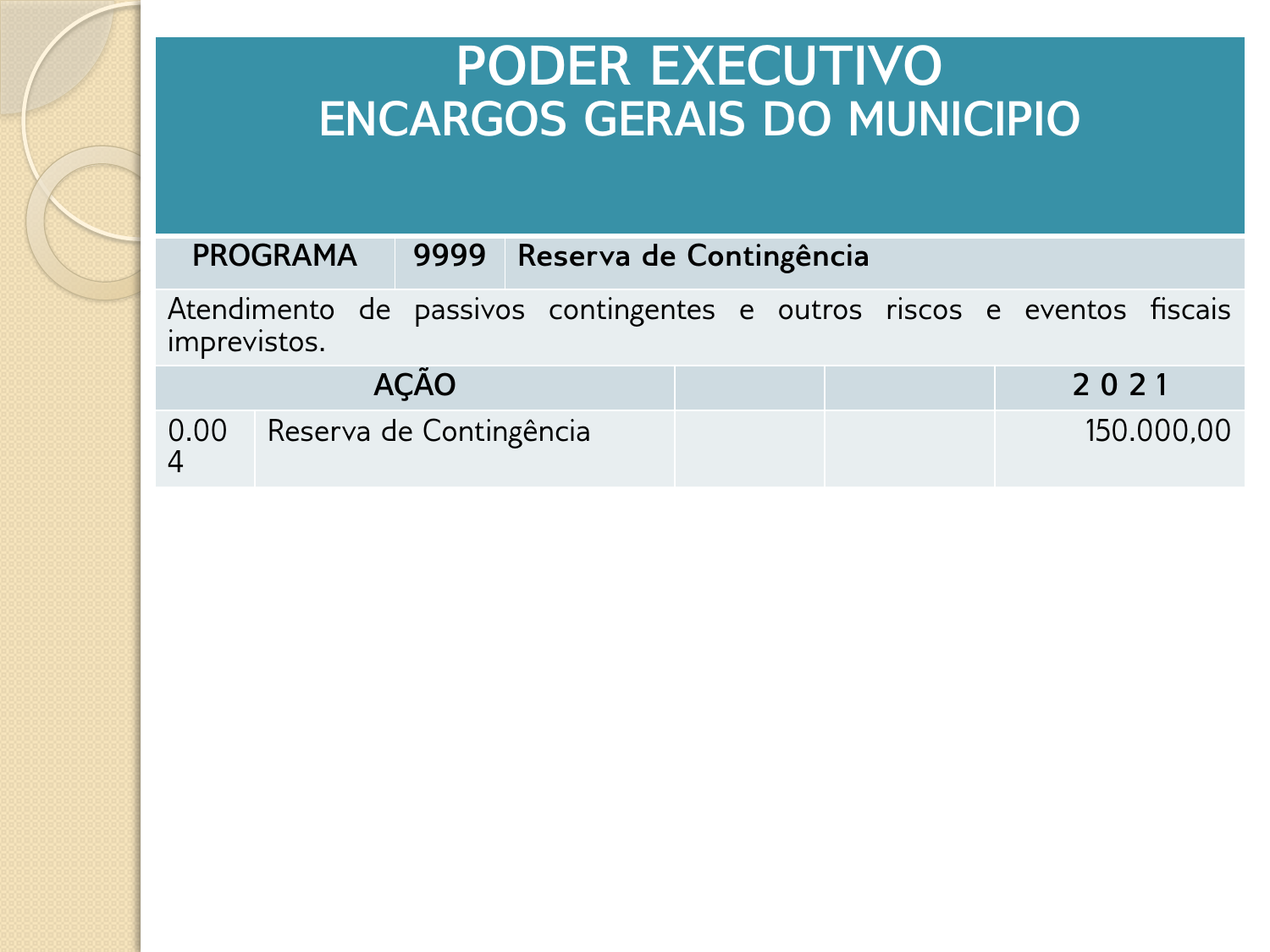

| PODER EXECUTIVO ENCARGOS GERAIS DO MUNICIPIO |  |  |  |  |  |  |
| --- | --- | --- | --- | --- | --- | --- |
| PROGRAMA |  | 9999 | Reserva de Contingência |  |  |  |
| Atendimento de passivos contingentes e outros riscos e eventos fiscais imprevistos. |  |  |  |  |  |  |
| AÇÃO |  |  |  |  |  | 2 0 2 1 |
| 0.004 | Reserva de Contingência |  |  |  |  | 150.000,00 |